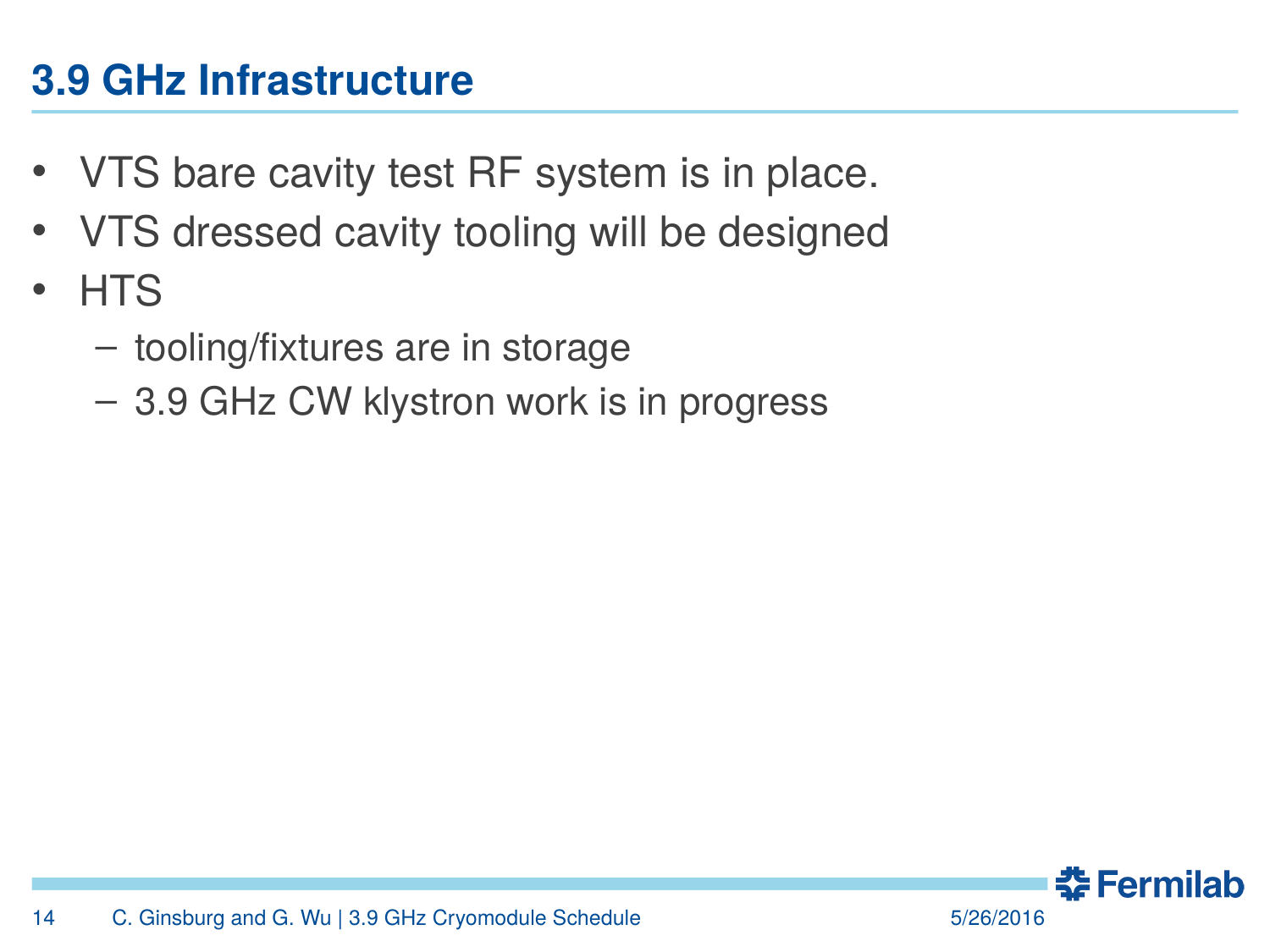

# 3.9 GHz Infrastructure
VTS bare cavity test RF system is in place.
VTS dressed cavity tooling will be designed
HTS
tooling/fixtures are in storage
3.9 GHz CW klystron work is in progress

14
C. Ginsburg and G. Wu | 3.9 GHz Cryomodule Schedule
5/26/2016